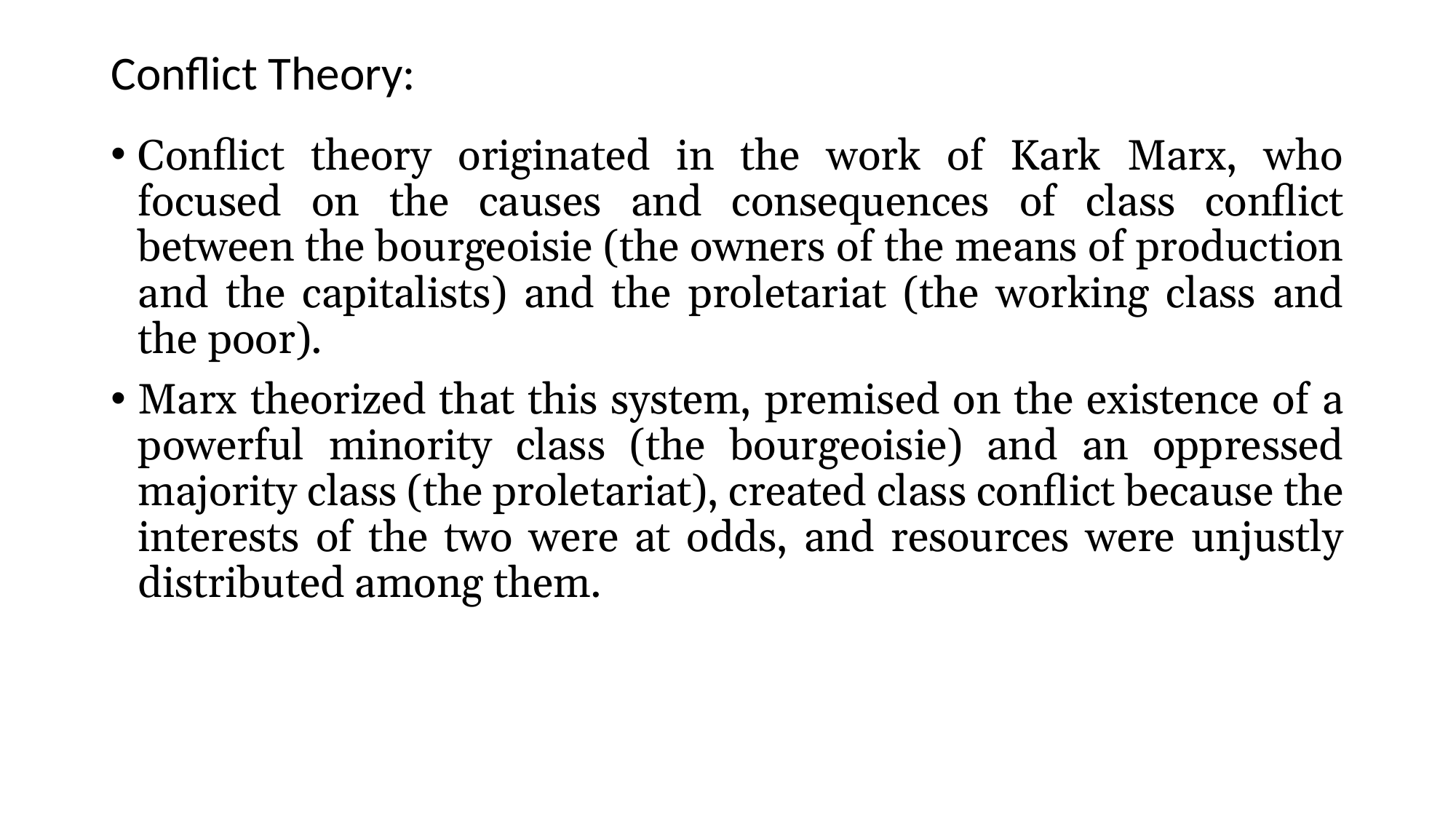

# Conflict Theory:
Conflict theory originated in the work of Kark Marx, who focused on the causes and consequences of class conflict between the bourgeoisie (the owners of the means of production and the capitalists) and the proletariat (the working class and the poor).
Marx theorized that this system, premised on the existence of a powerful minority class (the bourgeoisie) and an oppressed majority class (the proletariat), created class conflict because the interests of the two were at odds, and resources were unjustly distributed among them.